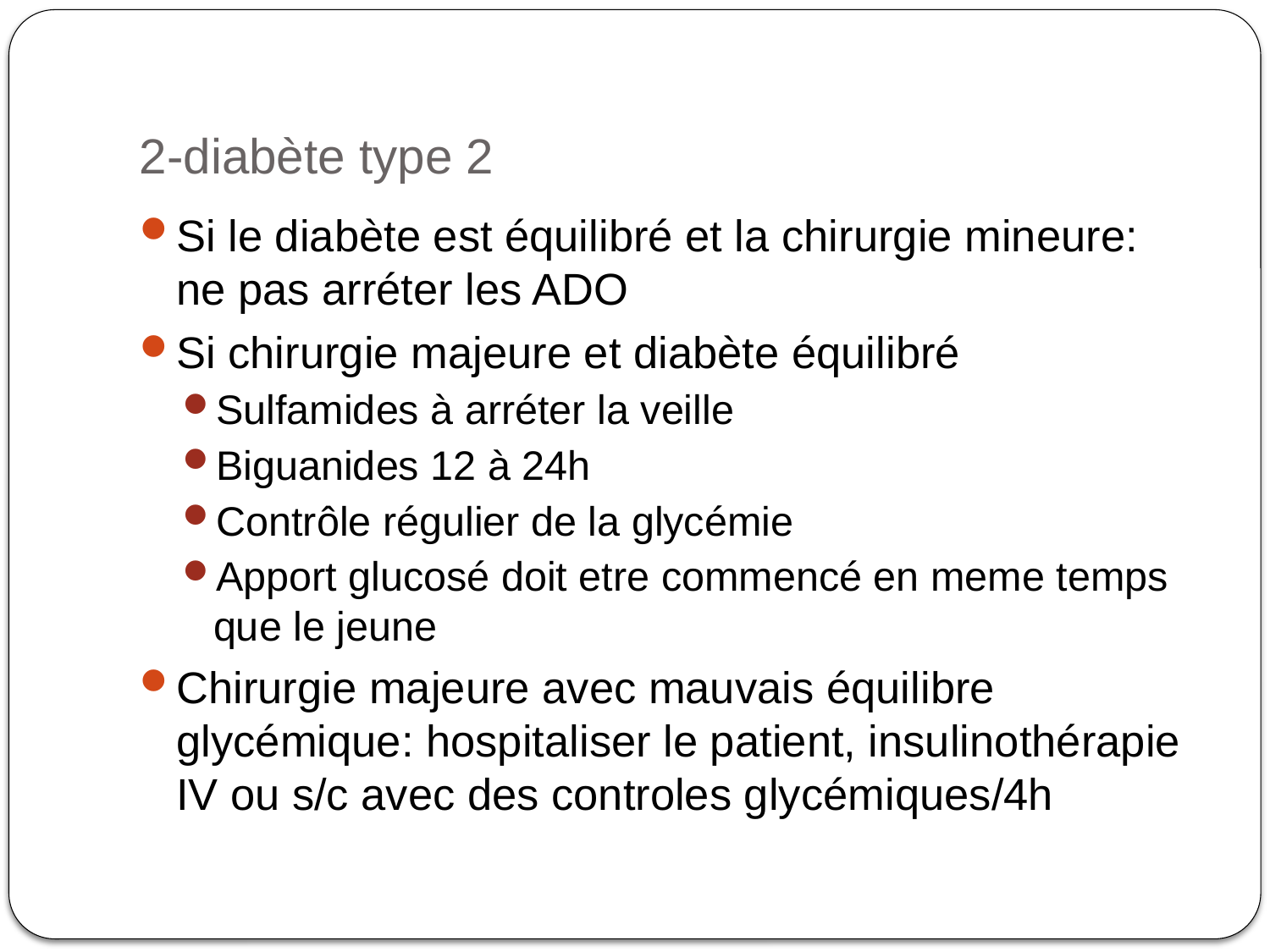

# 2-diabète type 2
Si le diabète est équilibré et la chirurgie mineure: ne pas arréter les ADO
Si chirurgie majeure et diabète équilibré
Sulfamides à arréter la veille
Biguanides 12 à 24h
Contrôle régulier de la glycémie
Apport glucosé doit etre commencé en meme temps que le jeune
Chirurgie majeure avec mauvais équilibre glycémique: hospitaliser le patient, insulinothérapie IV ou s/c avec des controles glycémiques/4h